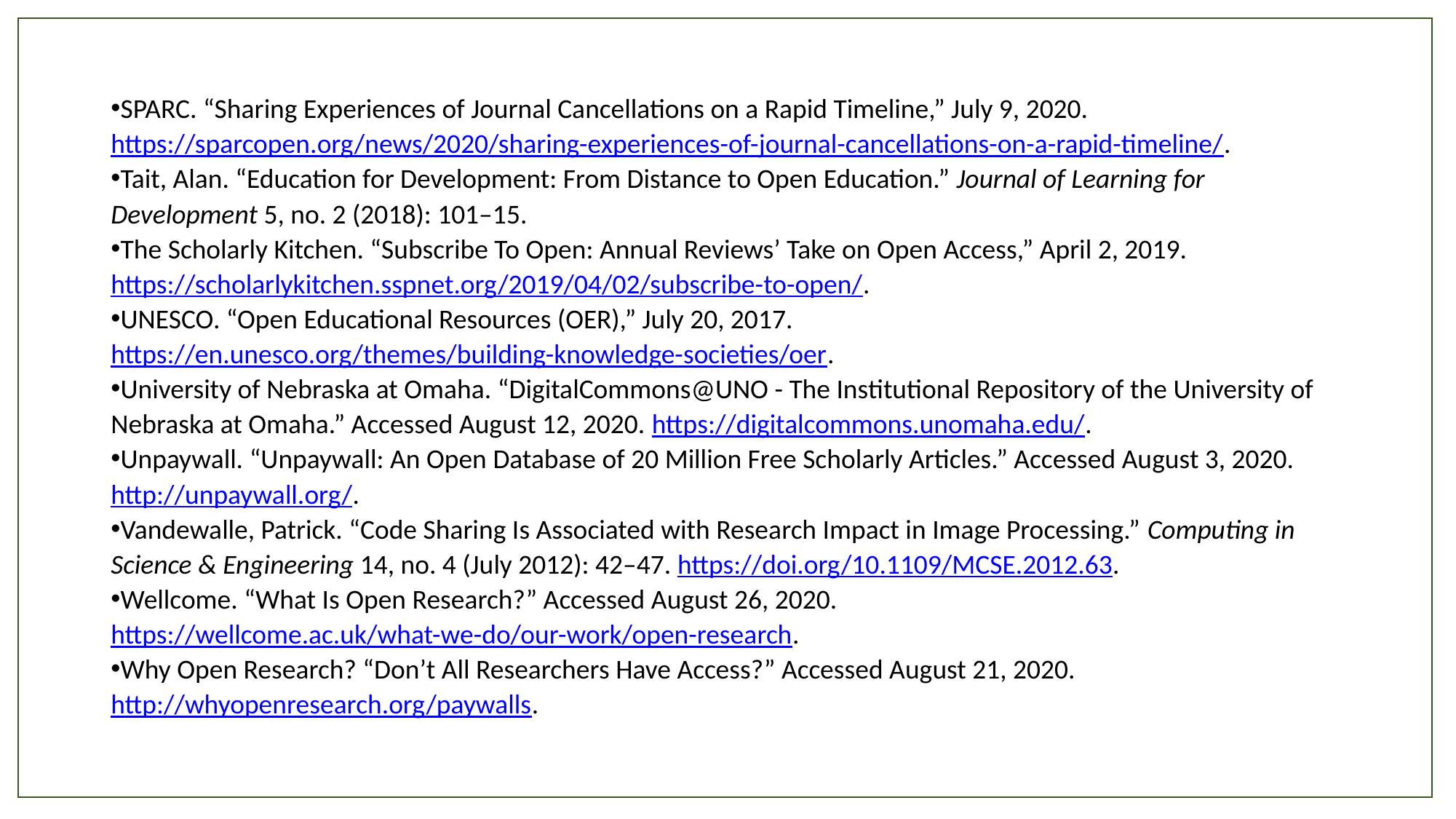

SPARC. “Sharing Experiences of Journal Cancellations on a Rapid Timeline,” July 9, 2020. https://sparcopen.org/news/2020/sharing-experiences-of-journal-cancellations-on-a-rapid-timeline/.
Tait, Alan. “Education for Development: From Distance to Open Education.” Journal of Learning for Development 5, no. 2 (2018): 101–15.
The Scholarly Kitchen. “Subscribe To Open: Annual Reviews’ Take on Open Access,” April 2, 2019. https://scholarlykitchen.sspnet.org/2019/04/02/subscribe-to-open/.
UNESCO. “Open Educational Resources (OER),” July 20, 2017. https://en.unesco.org/themes/building-knowledge-societies/oer.
University of Nebraska at Omaha. “DigitalCommons@UNO - The Institutional Repository of the University of Nebraska at Omaha.” Accessed August 12, 2020. https://digitalcommons.unomaha.edu/.
Unpaywall. “Unpaywall: An Open Database of 20 Million Free Scholarly Articles.” Accessed August 3, 2020. http://unpaywall.org/.
Vandewalle, Patrick. “Code Sharing Is Associated with Research Impact in Image Processing.” Computing in Science & Engineering 14, no. 4 (July 2012): 42–47. https://doi.org/10.1109/MCSE.2012.63.
Wellcome. “What Is Open Research?” Accessed August 26, 2020. https://wellcome.ac.uk/what-we-do/our-work/open-research.
Why Open Research? “Don’t All Researchers Have Access?” Accessed August 21, 2020. http://whyopenresearch.org/paywalls.